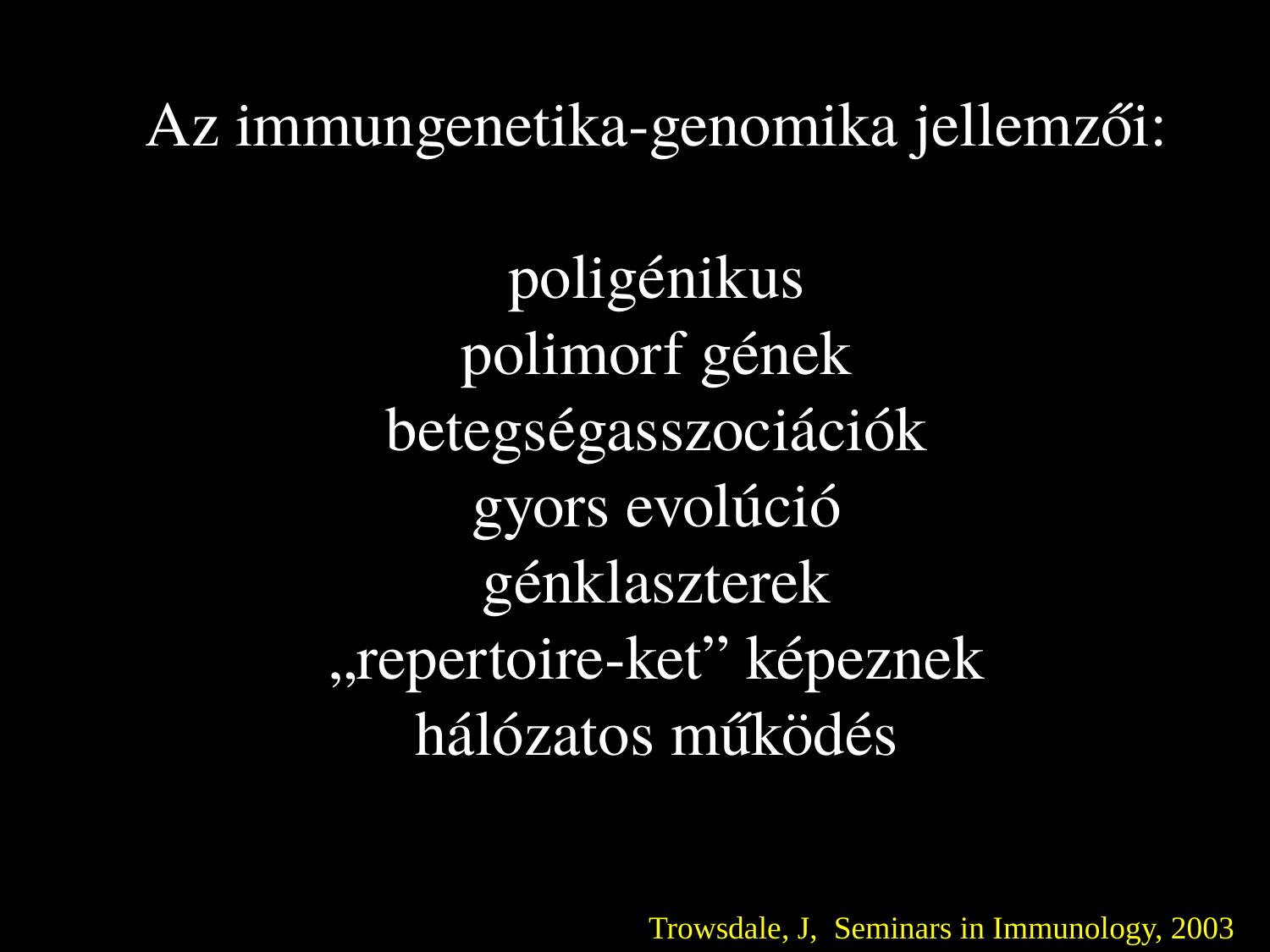

Az immungenetika-genomika jellemzői:

poligénikus
polimorf gének
betegségasszociációk
gyors evolúció
génklaszterek
„repertoire-ket” képeznek
hálózatos működés
Trowsdale, J,  Seminars in Immunology, 2003